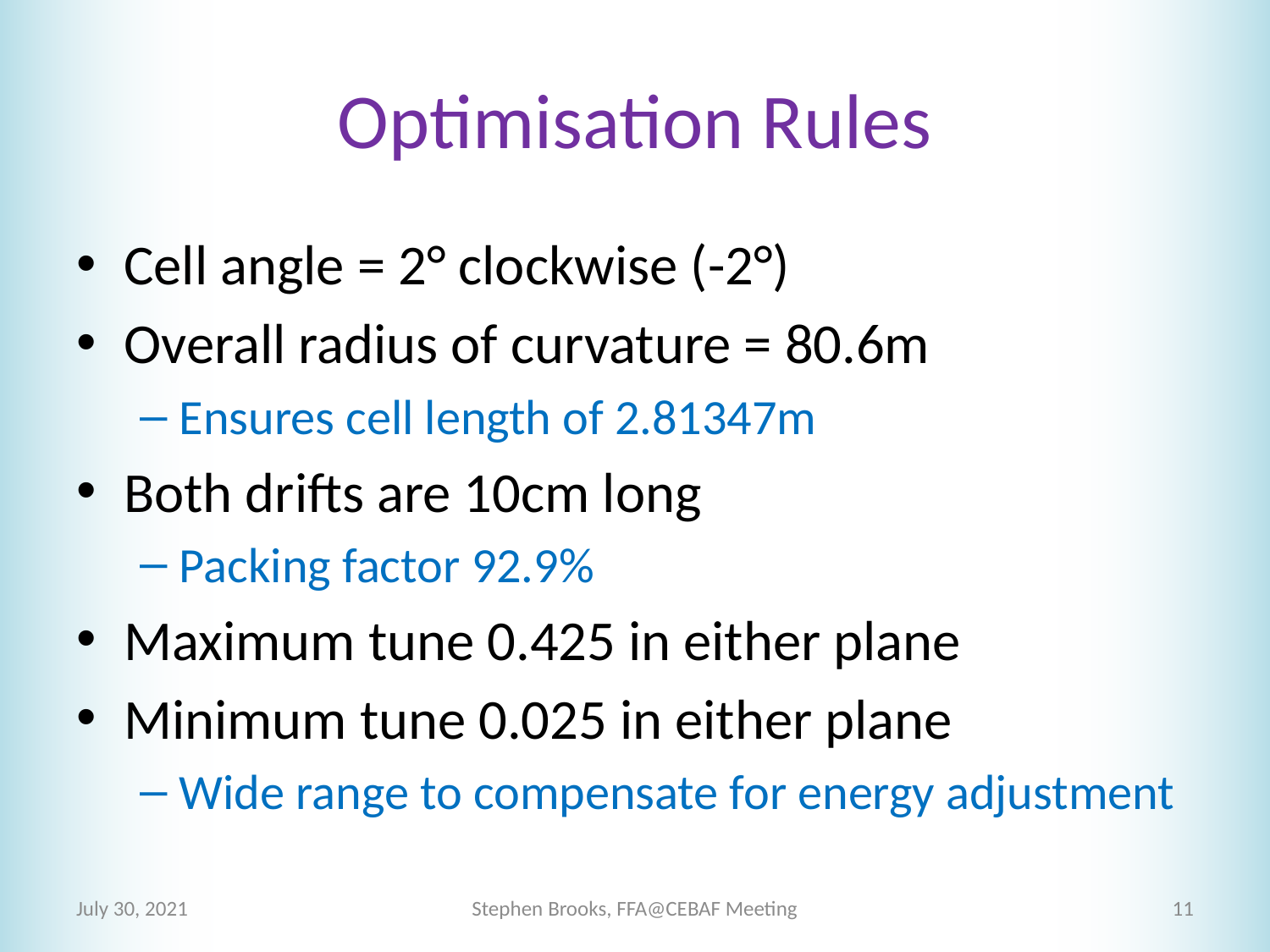

# Optimisation Rules
Cell angle = 2° clockwise (-2°)
Overall radius of curvature = 80.6m
Ensures cell length of 2.81347m
Both drifts are 10cm long
Packing factor 92.9%
Maximum tune 0.425 in either plane
Minimum tune 0.025 in either plane
Wide range to compensate for energy adjustment
July 30, 2021
Stephen Brooks, FFA@CEBAF Meeting
11